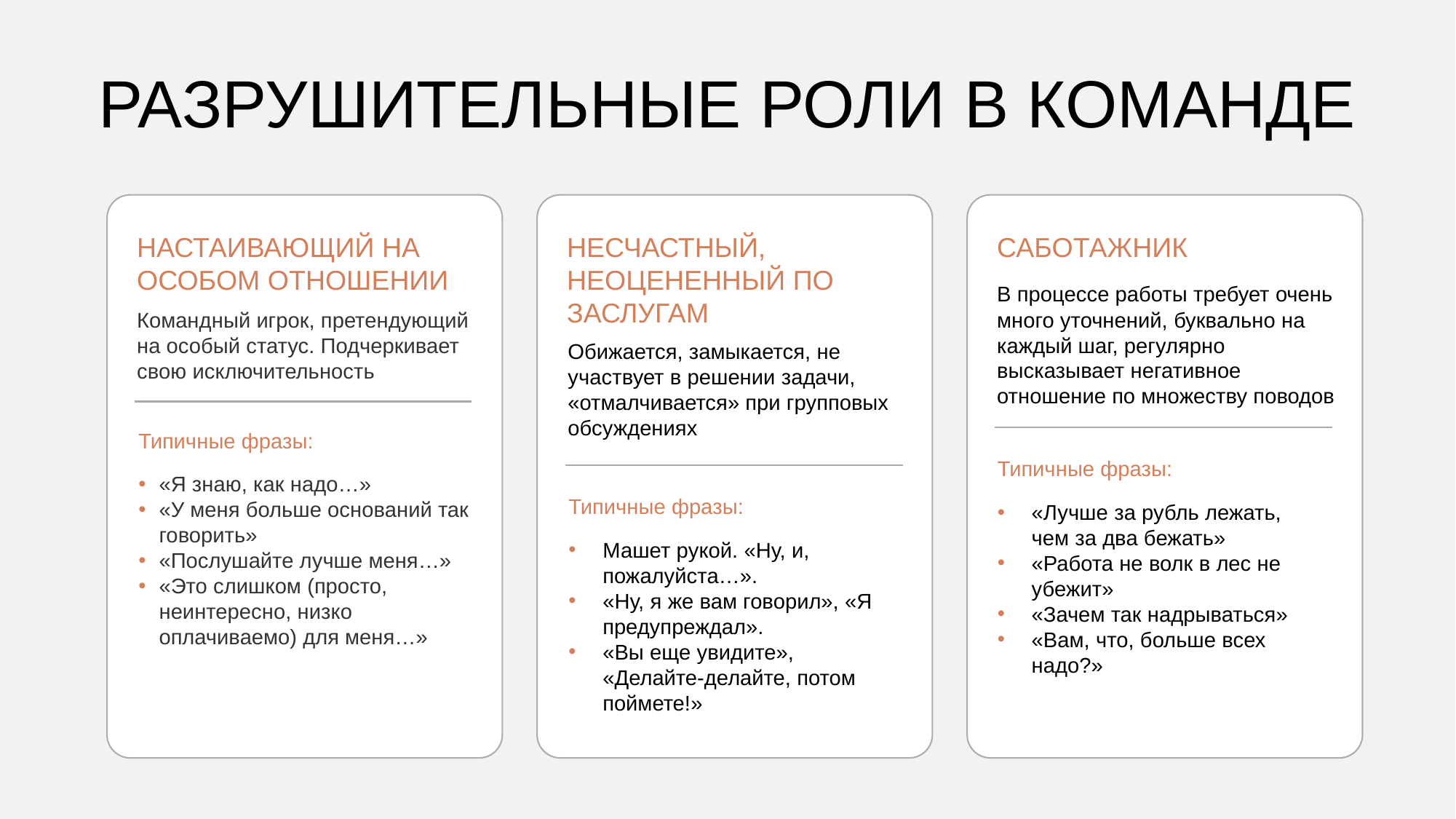

РАЗРУШИТЕЛЬНЫЕ РОЛИ В КОМАНДЕ

НАСТАИВАЮЩИЙ НА ОСОБОМ ОТНОШЕНИИ
НЕСЧАСТНЫЙ, НЕОЦЕНЕННЫЙ ПО ЗАСЛУГАМ
САБОТАЖНИК
В процессе работы требует очень много уточнений, буквально на каждый шаг, регулярно высказывает негативное отношение по множеству поводов
Командный игрок, претендующий на особый статус. Подчеркивает свою исключительность
Обижается, замыкается, не участвует в решении задачи, «отмалчивается» при групповых обсуждениях
Типичные фразы:
«Я знаю, как надо…»
«У меня больше оснований так говорить»
«Послушайте лучше меня…»
«Это слишком (просто, неинтересно, низко оплачиваемо) для меня…»
Типичные фразы:

«Лучше за рубль лежать, чем за два бежать»
«Работа не волк в лес не убежит»
«Зачем так надрываться»
«Вам, что, больше всех надо?»
Типичные фразы:

Машет рукой. «Ну, и, пожалуйста…».
«Ну, я же вам говорил», «Я предупреждал».
«Вы еще увидите», «Делайте-делайте, потом поймете!»